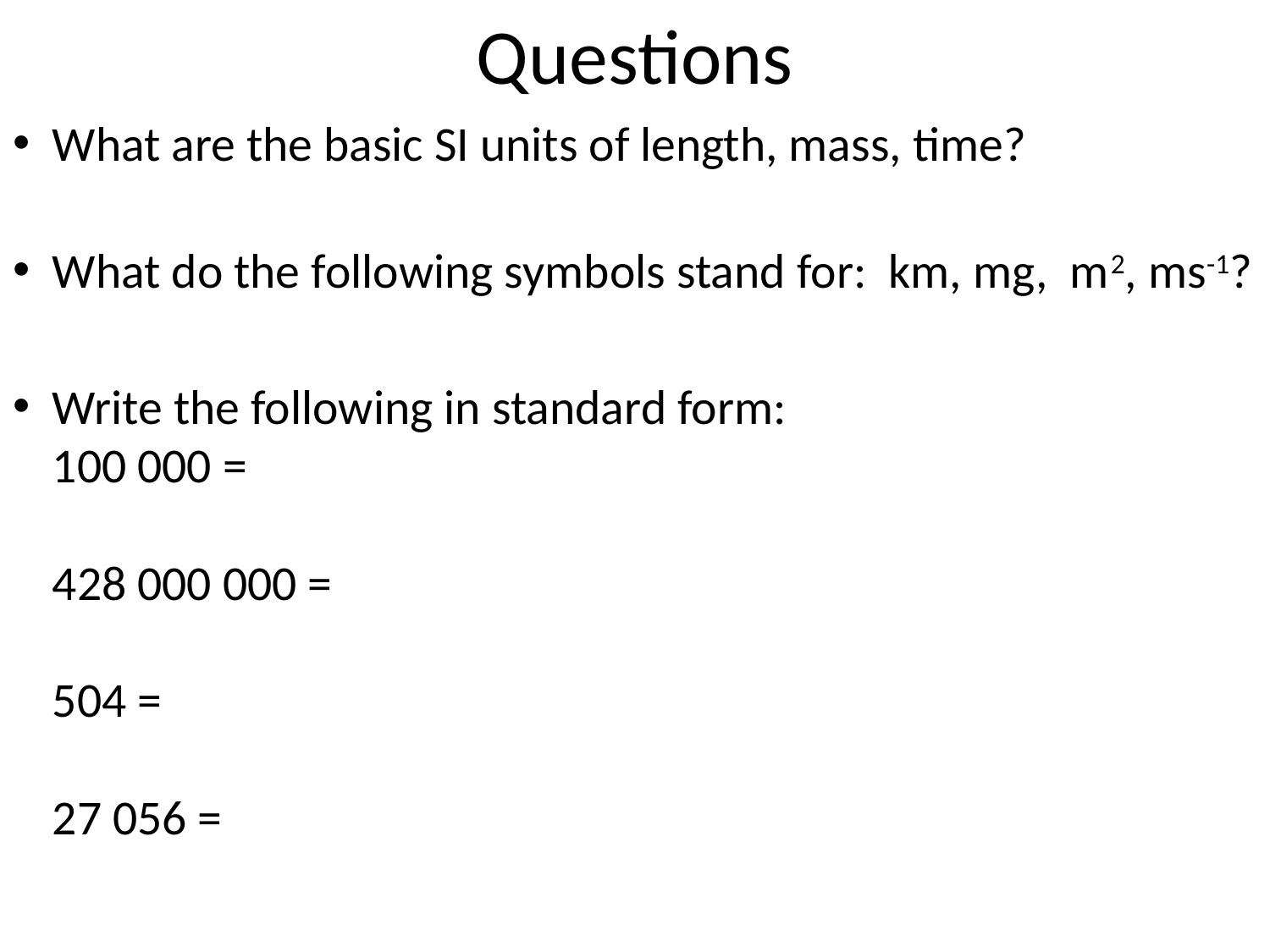

# Questions
What are the basic SI units of length, mass, time?
What do the following symbols stand for:  km, mg,  m2, ms-1?

Write the following in standard form:
100 000 =
428 000 000 =
504 =
27 056 =